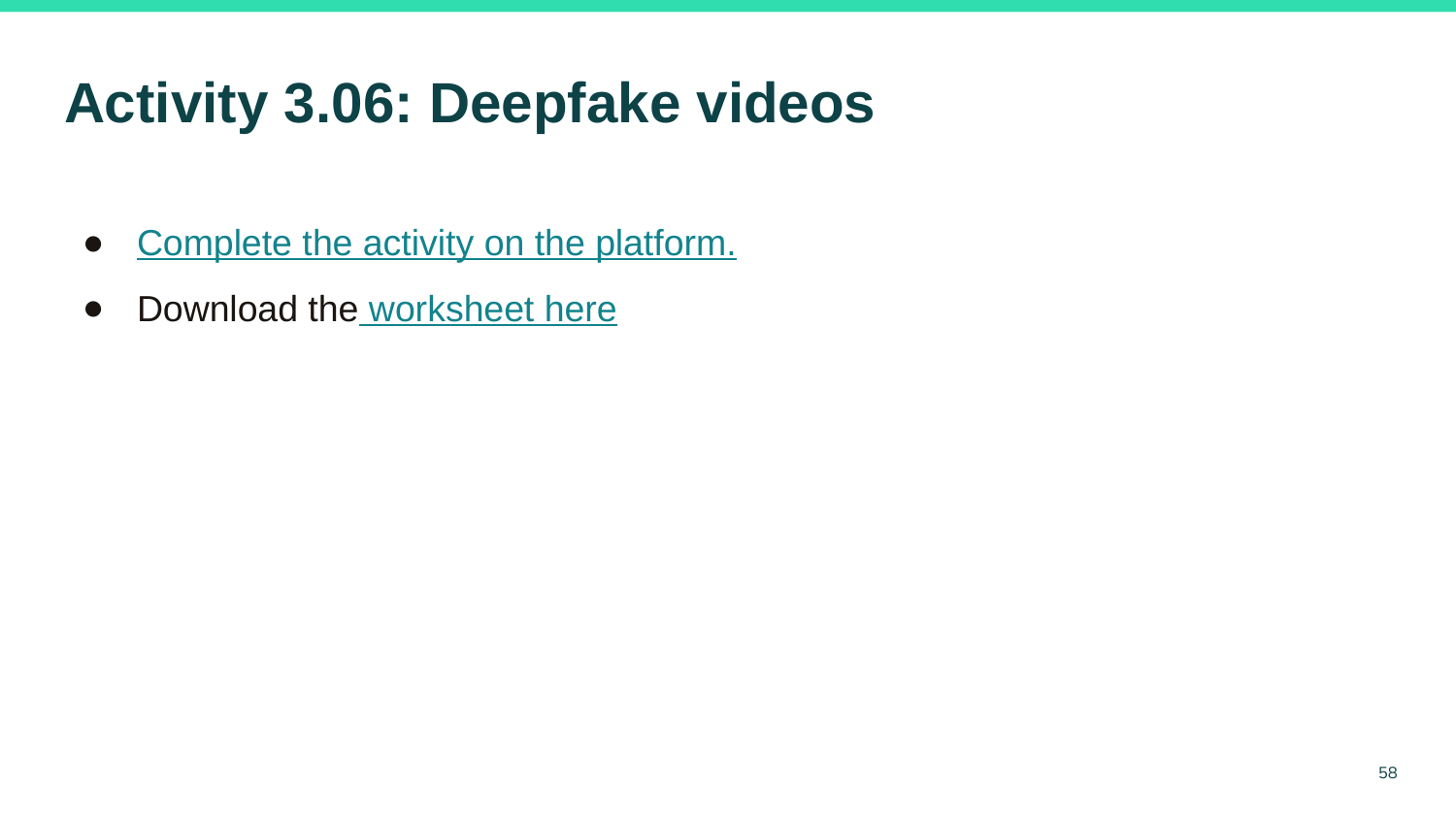

# Activity 3.06: Deepfake videos
Complete the activity on the platform.
Download the worksheet here

58